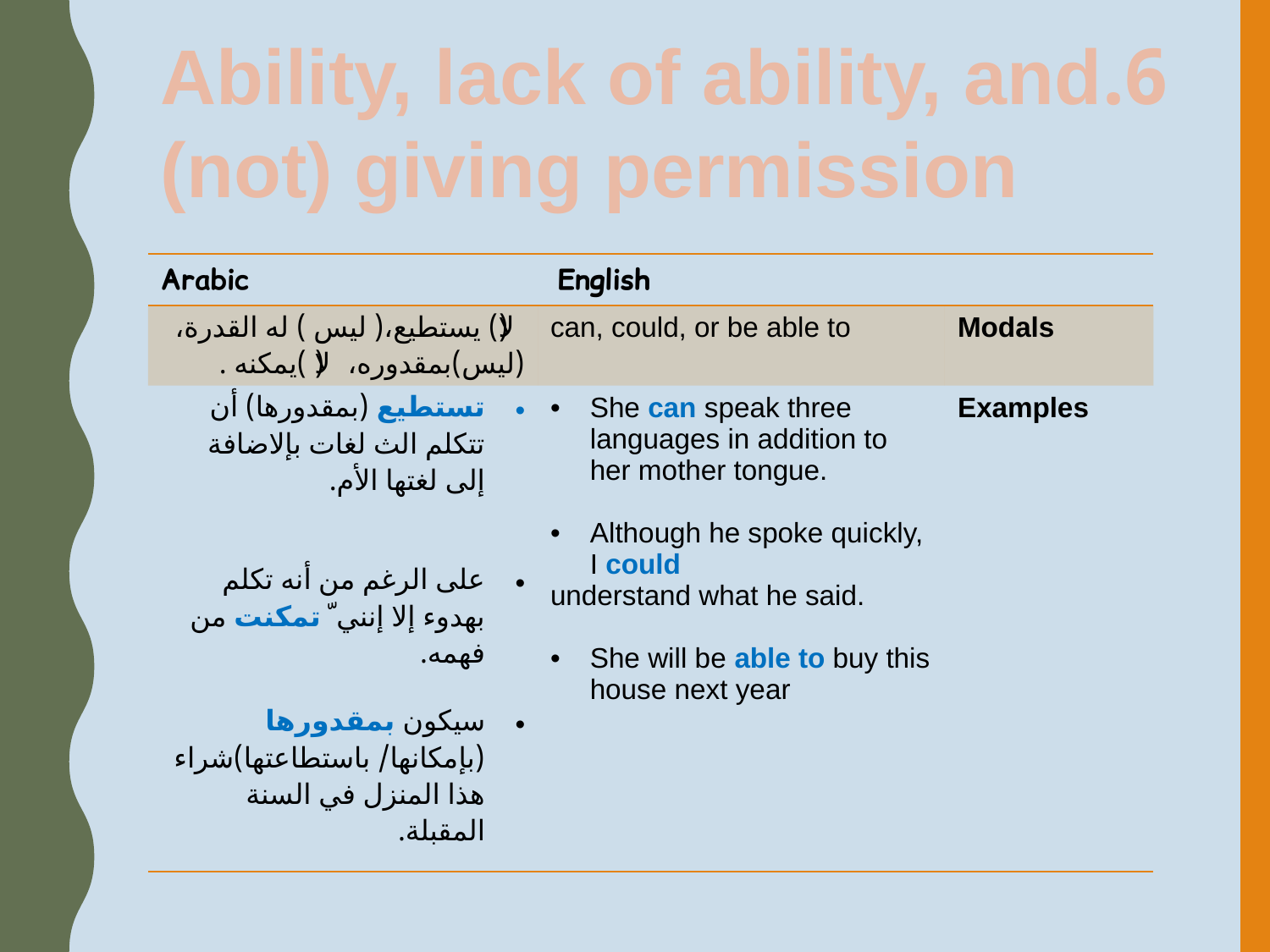

6.Ability, lack of ability, and (not) giving permission
| Arabic | English |  |
| --- | --- | --- |
| (لا) يستطيع،( ليس ) له القدرة، (ليس)بمقدوره، (لا )يمكنه . | can, could, or be able to | Modals |
| تستطيع (بمقدورها) أن تتكلم الث لغات بإلاضافة إلى لغتها الأم. على الرغم من أنه تكلم بهدوء إلا إنني ّ تمكنت من فهمه. سيكون بمقدورها (بإمكانها/ باستطاعتها)شراء هذا المنزل في السنة المقبلة. | She can speak three languages in addition to her mother tongue. Although he spoke quickly, I could understand what he said. She will be able to buy this house next year | Examples |